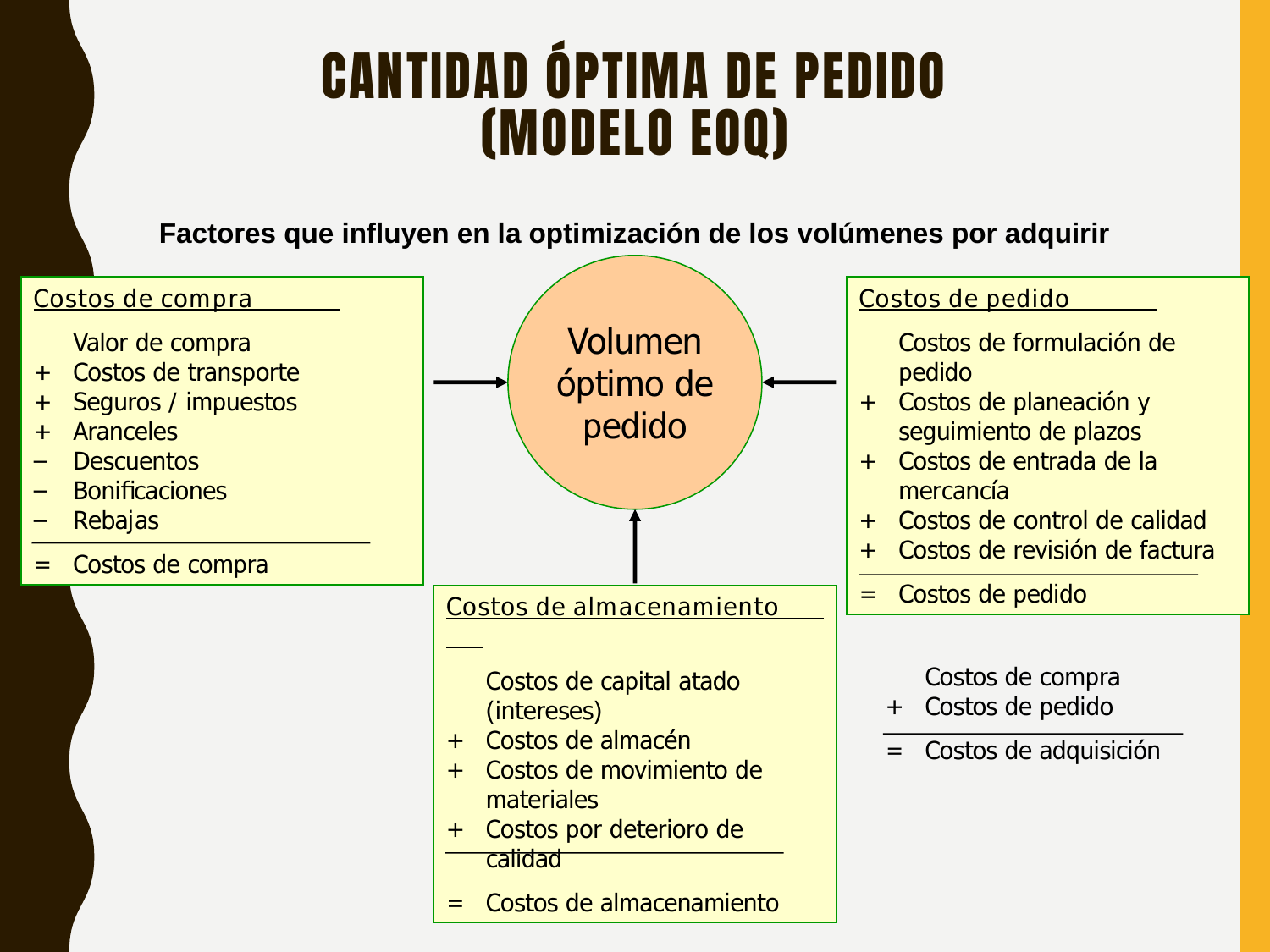

# CANTIDAD ÓPTIMA DE PEDIDO (MODELO EOQ)
Factores que influyen en la optimización de los volúmenes por adquirir

Costos de compra

	Valor de compra
+	Costos de transporte
+	Seguros / impuestos
+	Aranceles
–	Descuentos
–	Bonificaciones
–	Rebajas

=	Costos de compra
Costos de pedido

	Costos de formulación de
	pedido
+	Costos de planeación y
	seguimiento de plazos
+	Costos de entrada de la
	mercancía
+	Costos de control de calidad
+	Costos de revisión de factura

=	Costos de pedido
Volumen óptimo de pedido

Costos de almacenamiento

	Costos de capital atado
	(intereses)
+	Costos de almacén
+	Costos de movimiento de
	materiales
+	Costos por deterioro de
	calidad

=	Costos de almacenamiento
	Costos de compra
+	Costos de pedido

=	Costos de adquisición